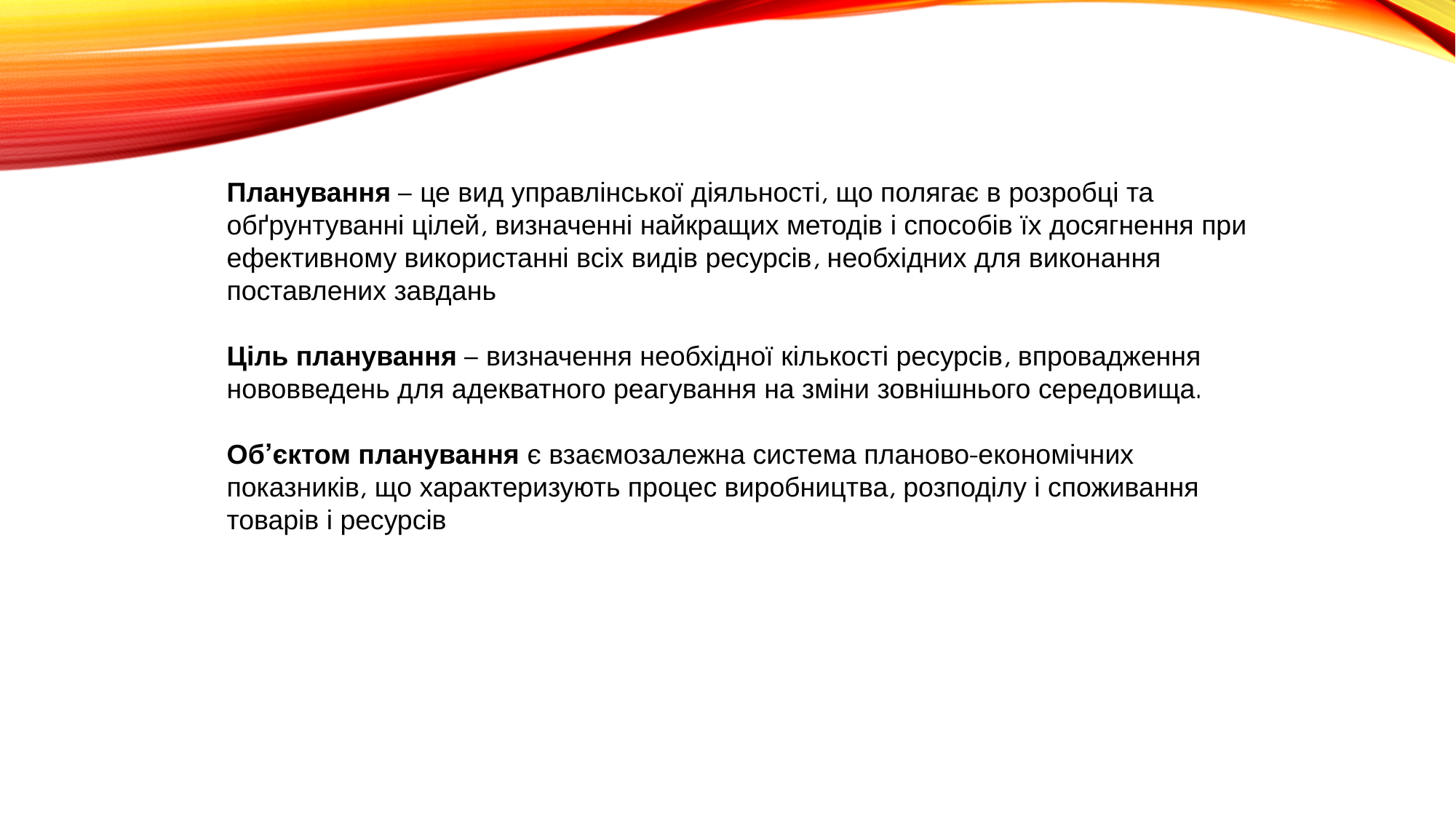

Планування – це вид управлінської діяльності, що полягає в розробці та обґрунтуванні цілей, визначенні найкращих методів і способів їх досягнення при ефективному використанні всіх видів ресурсів, необхідних для виконання поставлених завдань

Ціль планування – визначення необхідної кількості ресурсів, впровадження нововведень для адекватного реагування на зміни зовнішнього середовища.

Об’єктом планування є взаємозалежна система планово-економічних показників, що характеризують процес виробництва, розподілу і споживання товарів і ресурсів